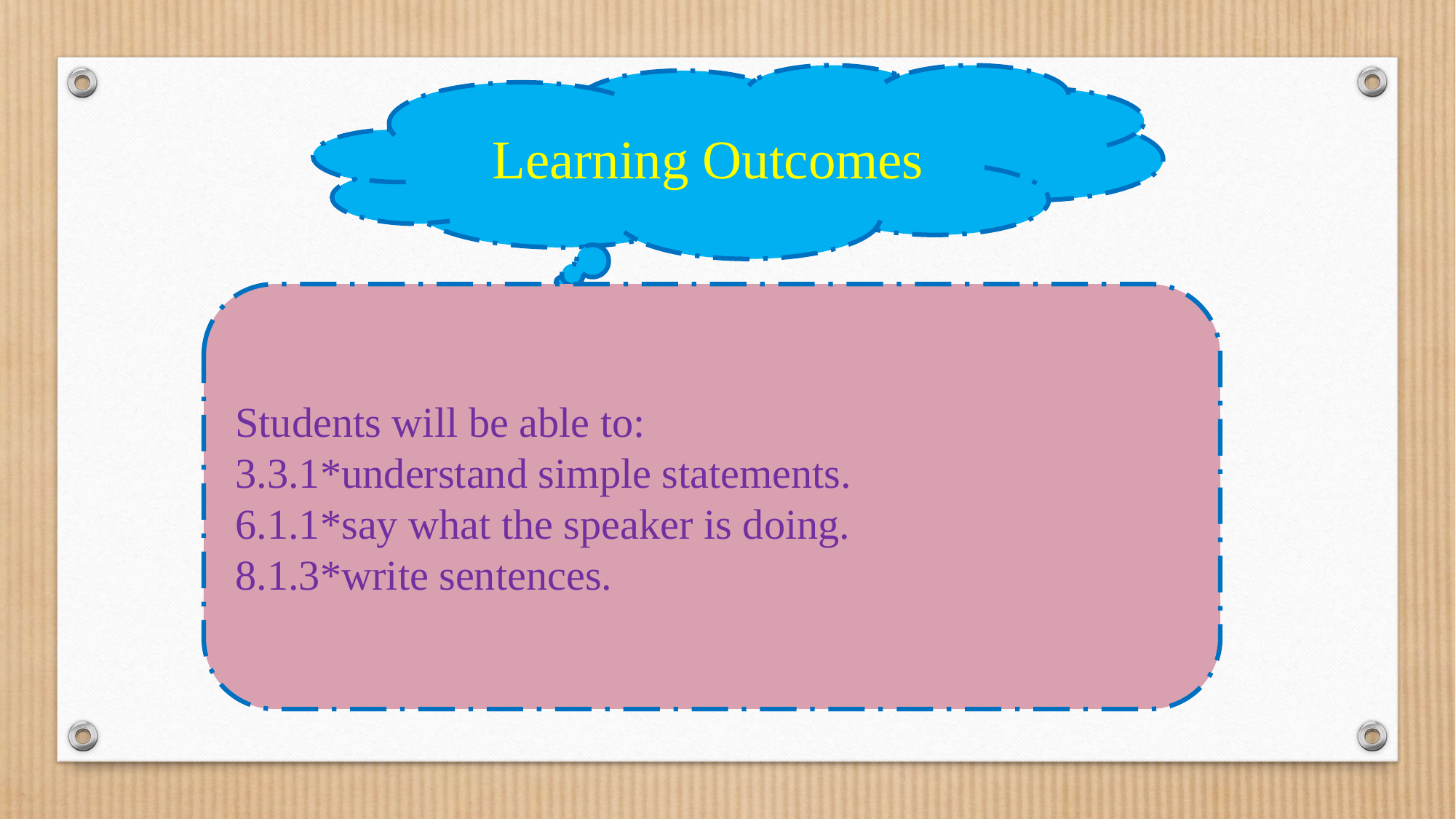

Learning Outcomes
Students will be able to:
3.3.1*understand simple statements.
6.1.1*say what the speaker is doing.
8.1.3*write sentences.